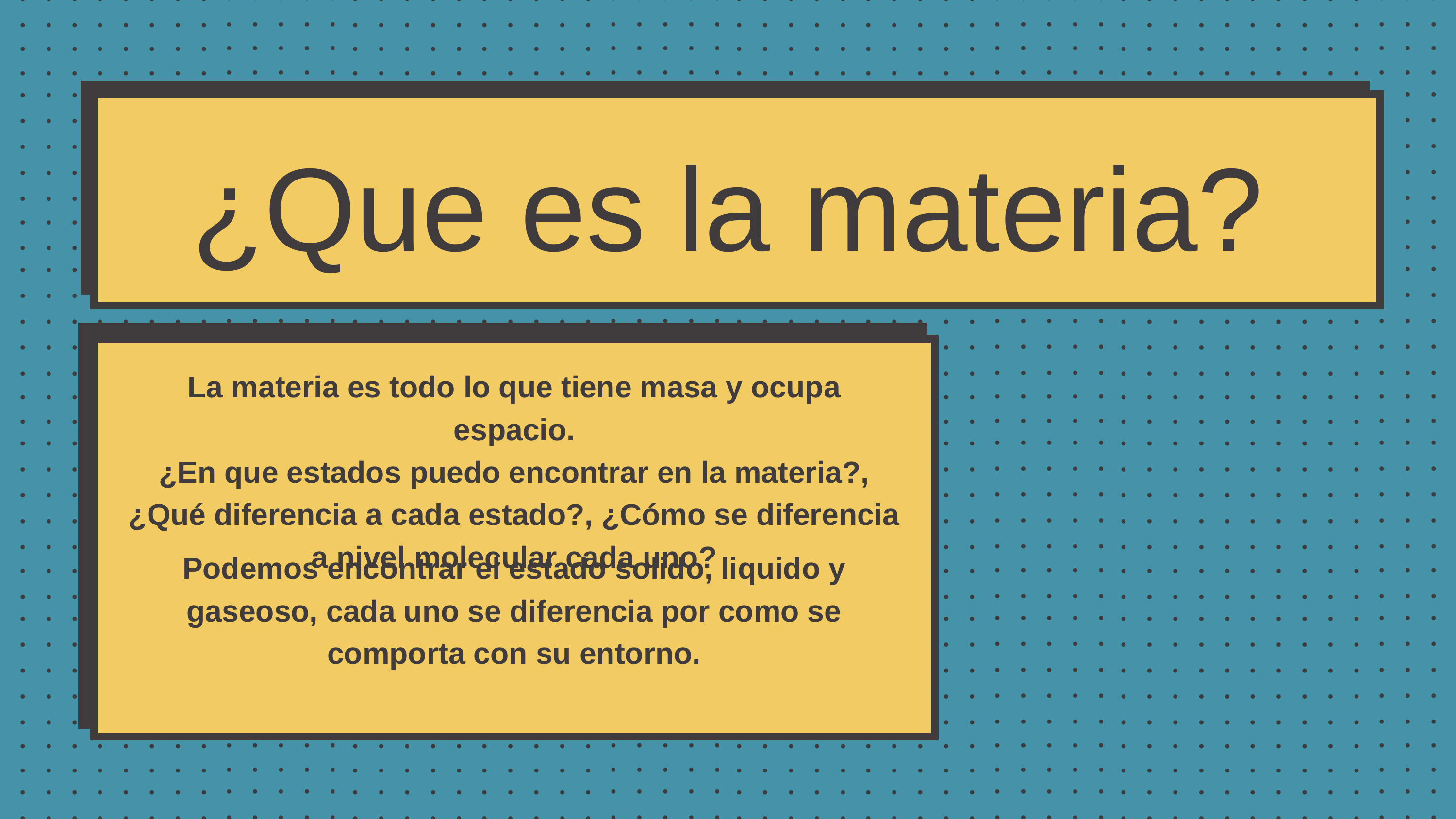

¿Que es la materia?

La materia es todo lo que tiene masa y ocupa espacio.
¿En que estados puedo encontrar en la materia?, ¿Qué diferencia a cada estado?, ¿Cómo se diferencia a nivel molecular cada uno?
Podemos encontrar el estado solido, liquido y gaseoso, cada uno se diferencia por como se comporta con su entorno.